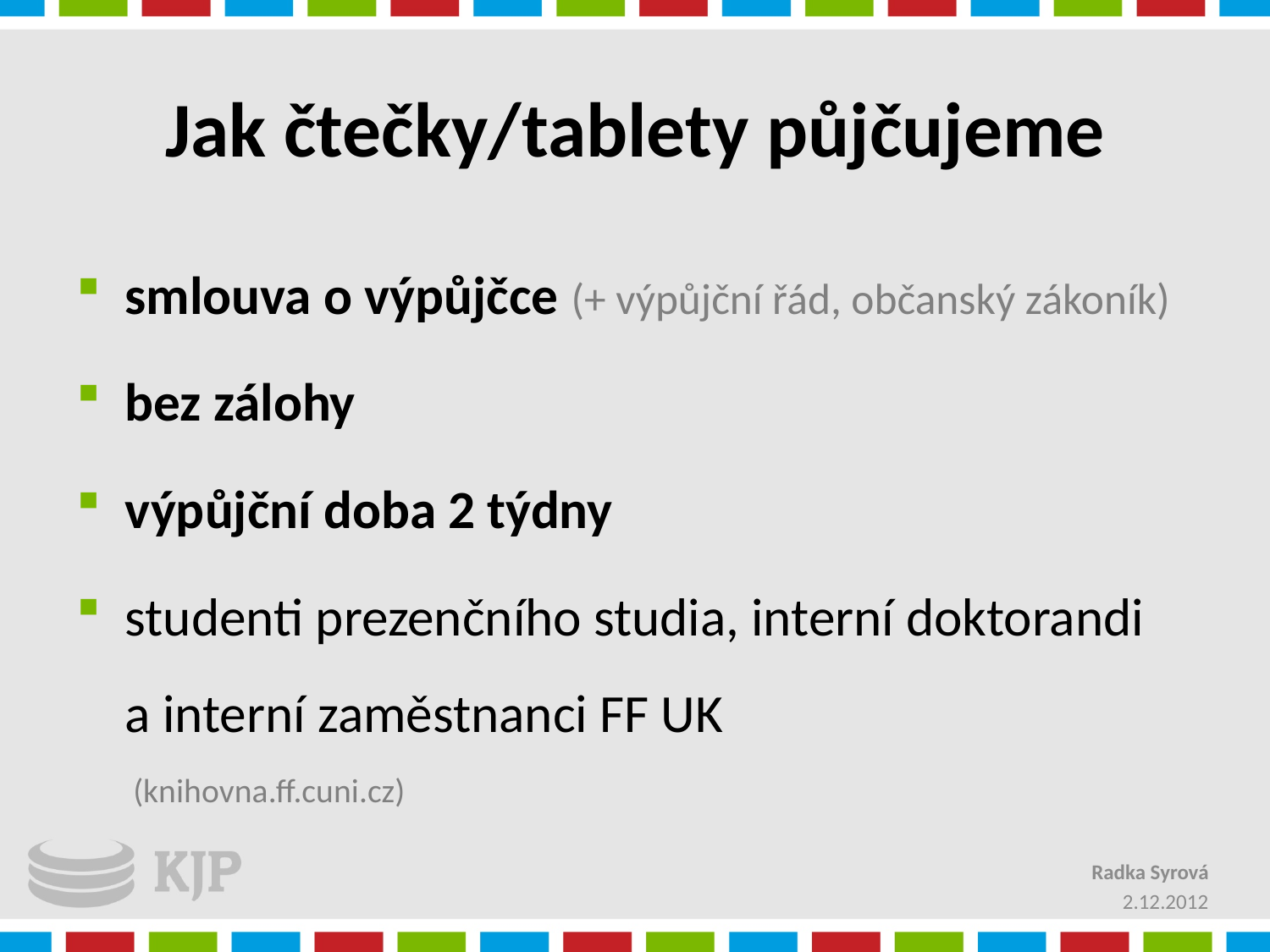

# Jak čtečky/tablety půjčujeme
smlouva o výpůjčce (+ výpůjční řád, občanský zákoník)
bez zálohy
výpůjční doba 2 týdny
studenti prezenčního studia, interní doktorandi    a interní zaměstnanci FF UK
(knihovna.ff.cuni.cz)

Radka Syrová
2.12.2012